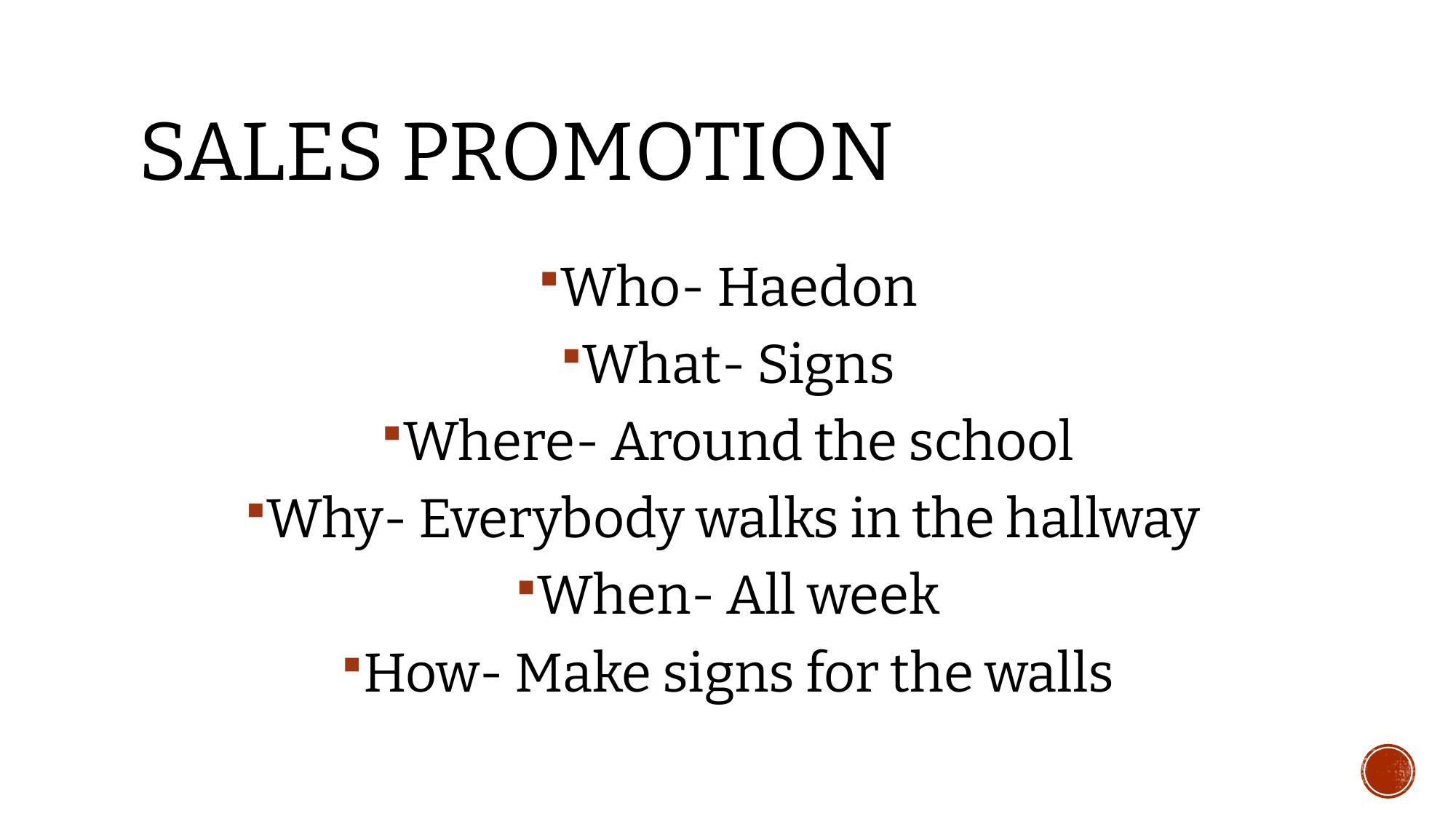

# Sales Promotion
Who- Haedon
What- Signs
Where- Around the school
Why- Everybody walks in the hallway
When- All week
How- Make signs for the walls